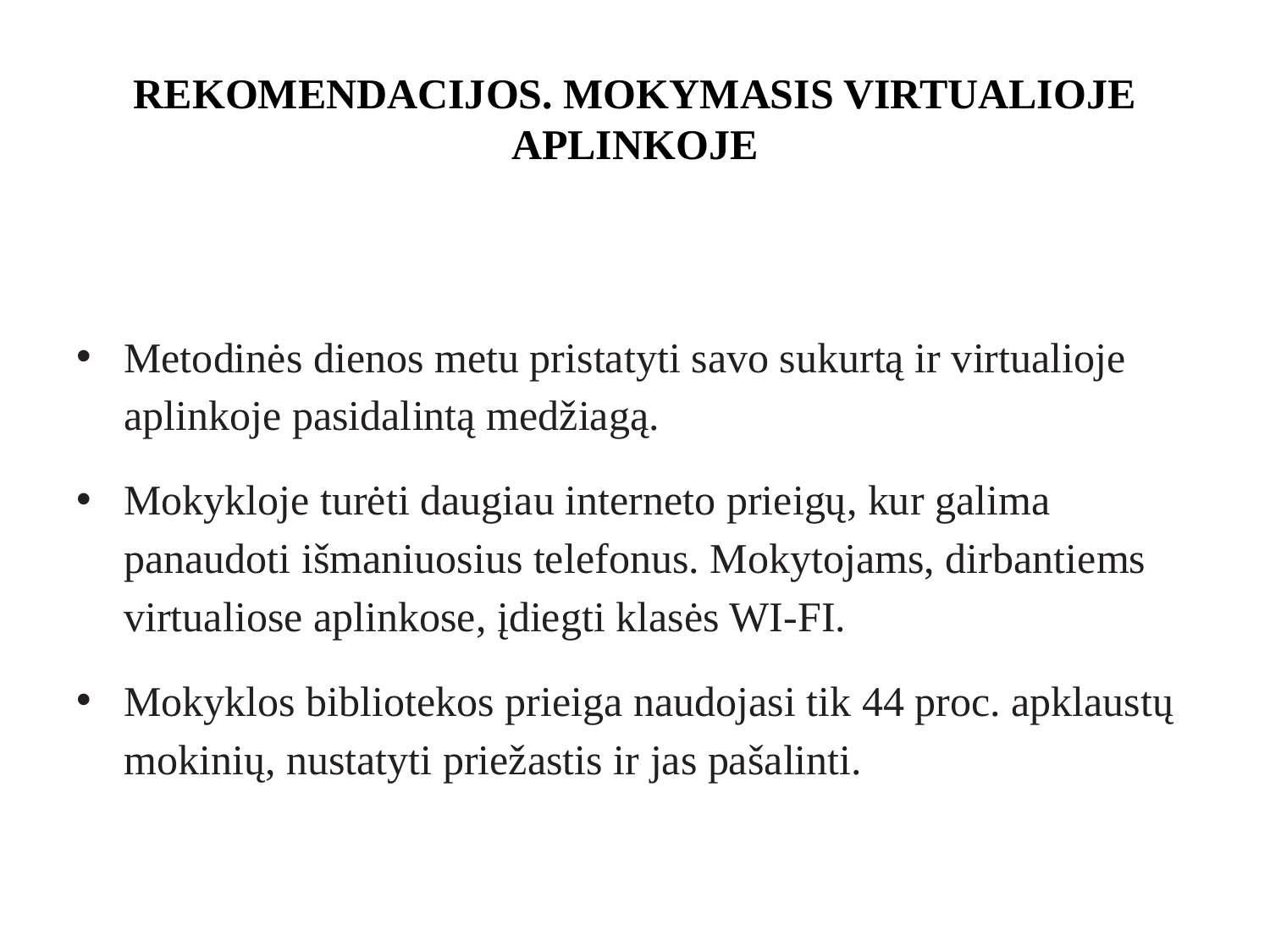

# REKOMENDACIJOS. MOKYMASIS VIRTUALIOJE APLINKOJE
Metodinės dienos metu pristatyti savo sukurtą ir virtualioje aplinkoje pasidalintą medžiagą.
Mokykloje turėti daugiau interneto prieigų, kur galima panaudoti išmaniuosius telefonus. Mokytojams, dirbantiems virtualiose aplinkose, įdiegti klasės WI-FI.
Mokyklos bibliotekos prieiga naudojasi tik 44 proc. apklaustų mokinių, nustatyti priežastis ir jas pašalinti.